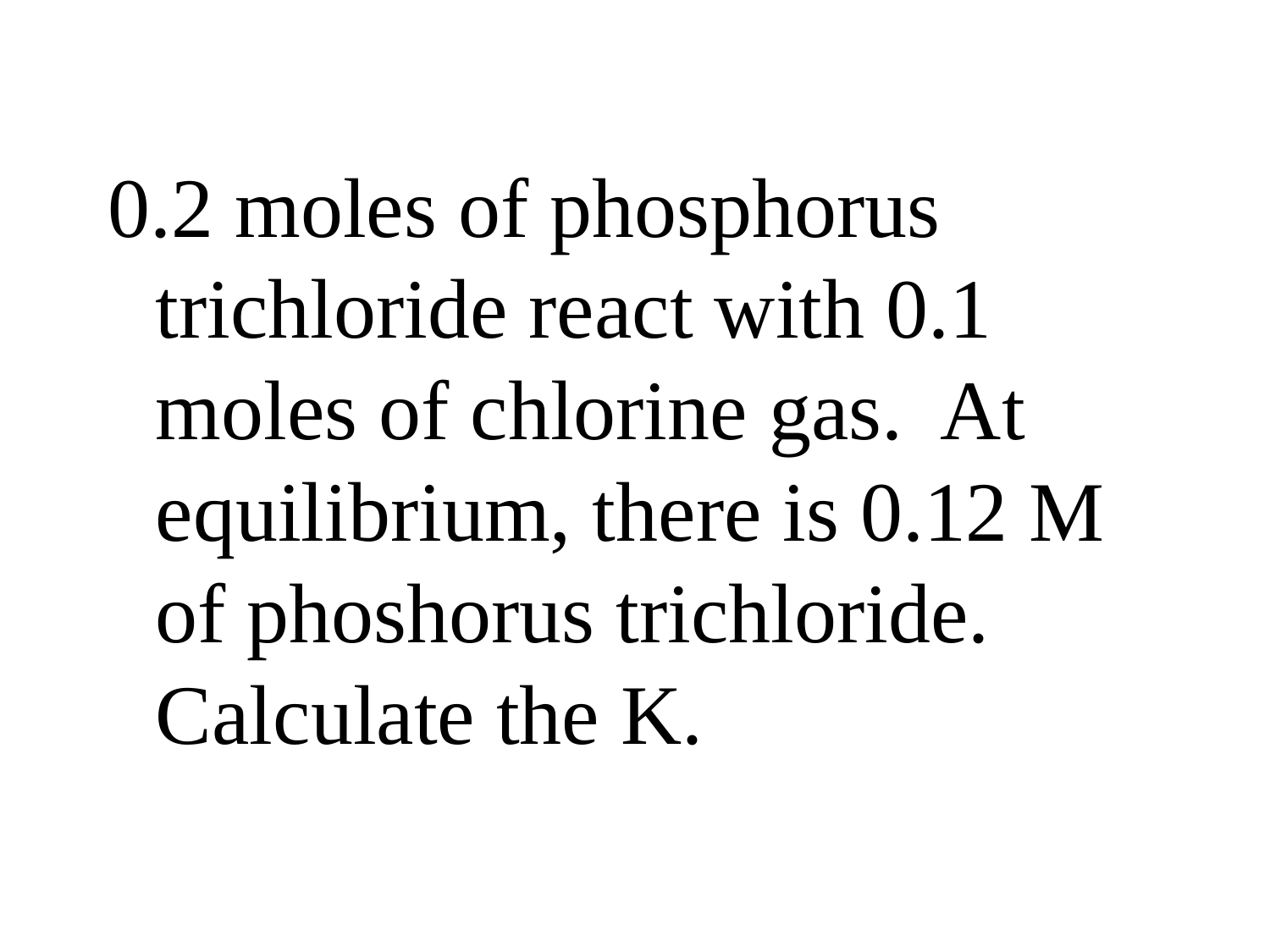

0.2 moles of phosphorus trichloride react with 0.1 moles of chlorine gas.  At equilibrium, there is 0.12 M of phoshorus trichloride.  Calculate the K.